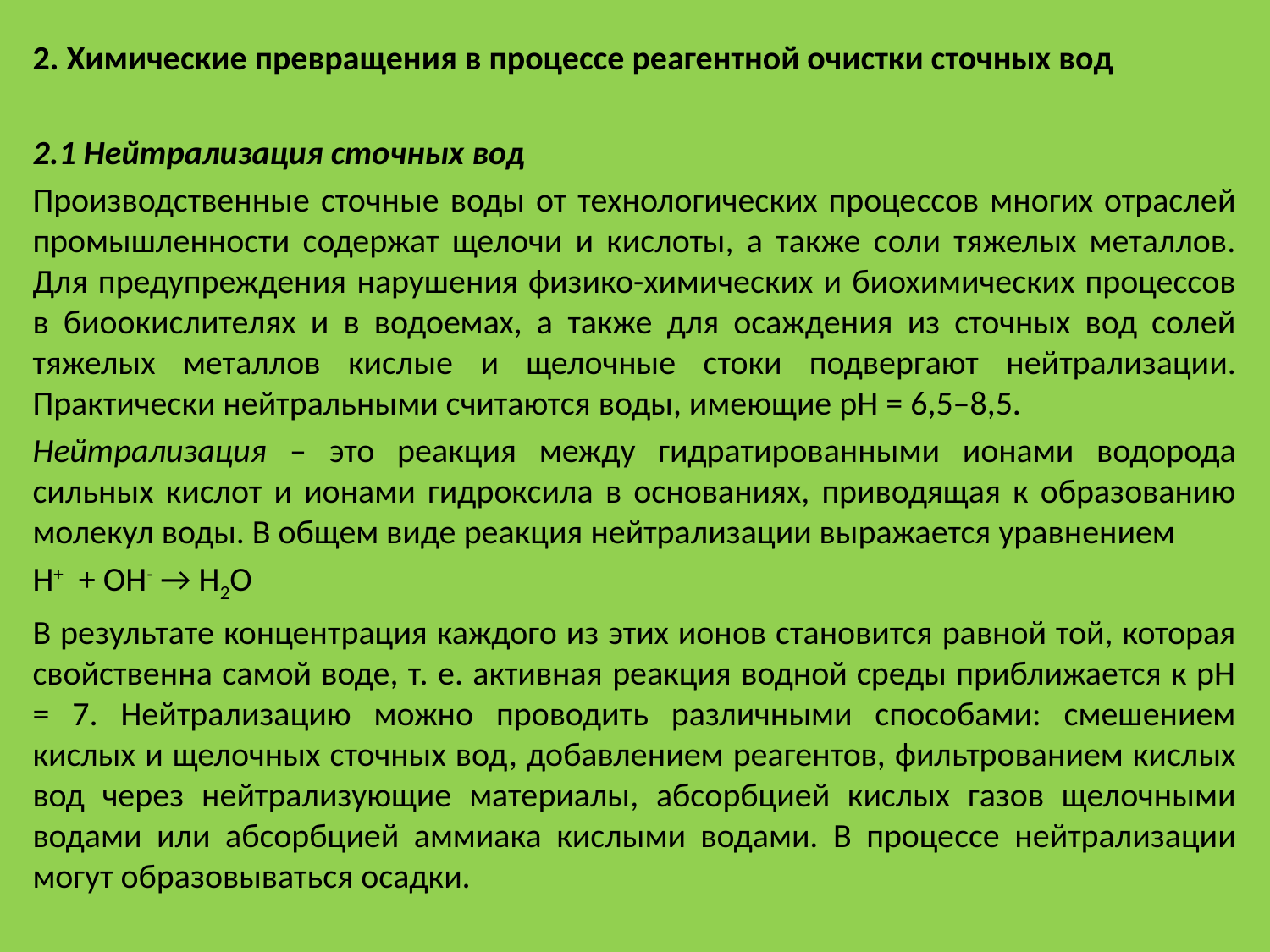

2. Химические превращения в процессе реагентной очистки сточных вод

2.1 Нейтрализация сточных вод
Производственные сточные воды от технологических процессов многих отраслей промышленности содержат щелочи и кислоты, а также соли тяжелых металлов. Для предупреждения нарушения физико-химических и биохимических процессов в биоокислителях и в водоемах, а также для осаждения из сточных вод солей тяжелых металлов кислые и щелочные стоки подвергают нейтрализации. Практически нейтральными считаются воды, имеющие pH = 6,5–8,5.
Нейтрализация – это реакция между гидратированными ионами водорода сильных кислот и ионами гидроксила в основаниях, приводящая к образованию молекул воды. В общем виде реакция нейтрализации выражается уравнением
Н+  + ОН- → Н2О
В результате концентрация каждого из этих ионов становится равной той, которая свойственна самой воде, т. е. активная реакция водной среды приближается к pH = 7. Нейтрализацию можно проводить различными способами: смешением кислых и щелочных сточных вод, добавлением реагентов, фильтрованием кислых вод через нейтрализующие материалы, абсорбцией кислых газов щелочными водами или абсорбцией аммиака кислыми водами. В процессе нейтрализации могут образовываться осадки.